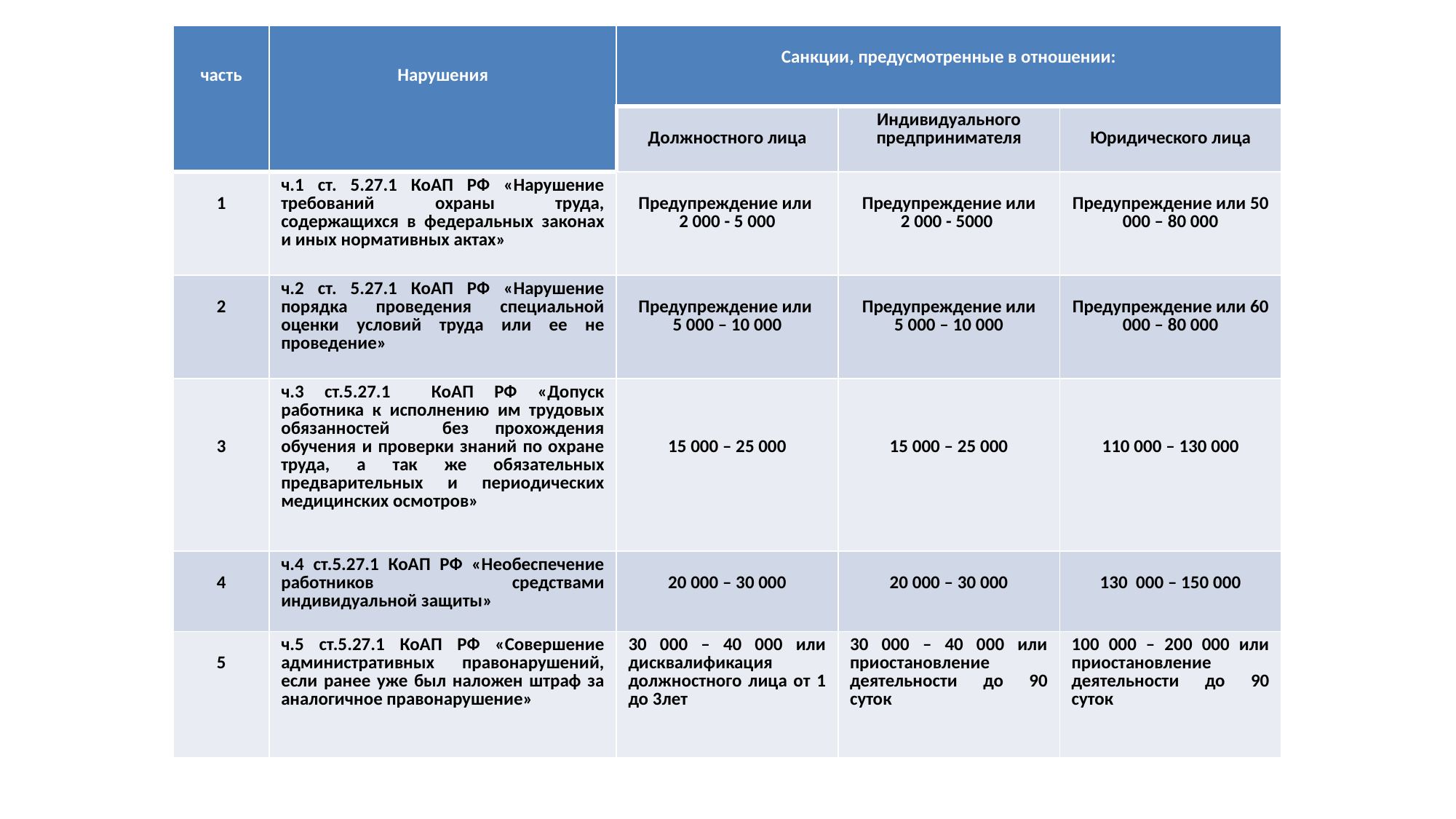

| часть | Нарушения | Санкции, предусмотренные в отношении: |  |  |
| --- | --- | --- | --- | --- |
|  |  | Должностного лица | Индивидуального предпринимателя | Юридического лица |
| 1 | ч.1 ст. 5.27.1 КоАП РФ «Нарушение требований охраны труда, содержащихся в федеральных законах и иных нормативных актах» | Предупреждение или 2 000 - 5 000 | Предупреждение или 2 000 - 5000 | Предупреждение или 50 000 – 80 000 |
| 2 | ч.2 ст. 5.27.1 КоАП РФ «Нарушение порядка проведения специальной оценки условий труда или ее не проведение» | Предупреждение или 5 000 – 10 000 | Предупреждение или 5 000 – 10 000 | Предупреждение или 60 000 – 80 000 |
| 3 | ч.3 ст.5.27.1 КоАП РФ «Допуск работника к исполнению им трудовых обязанностей без прохождения обучения и проверки знаний по охране труда, а так же обязательных предварительных и периодических медицинских осмотров» | 15 000 – 25 000 | 15 000 – 25 000 | 110 000 – 130 000 |
| 4 | ч.4 ст.5.27.1 КоАП РФ «Необеспечение работников средствами индивидуальной защиты» | 20 000 – 30 000 | 20 000 – 30 000 | 130 000 – 150 000 |
| 5 | ч.5 ст.5.27.1 КоАП РФ «Совершение административных правонарушений, если ранее уже был наложен штраф за аналогичное правонарушение» | 30 000 – 40 000 или дисквалификация должностного лица от 1 до 3лет | 30 000 – 40 000 или приостановление деятельности до 90 суток | 100 000 – 200 000 или приостановление деятельности до 90 суток |